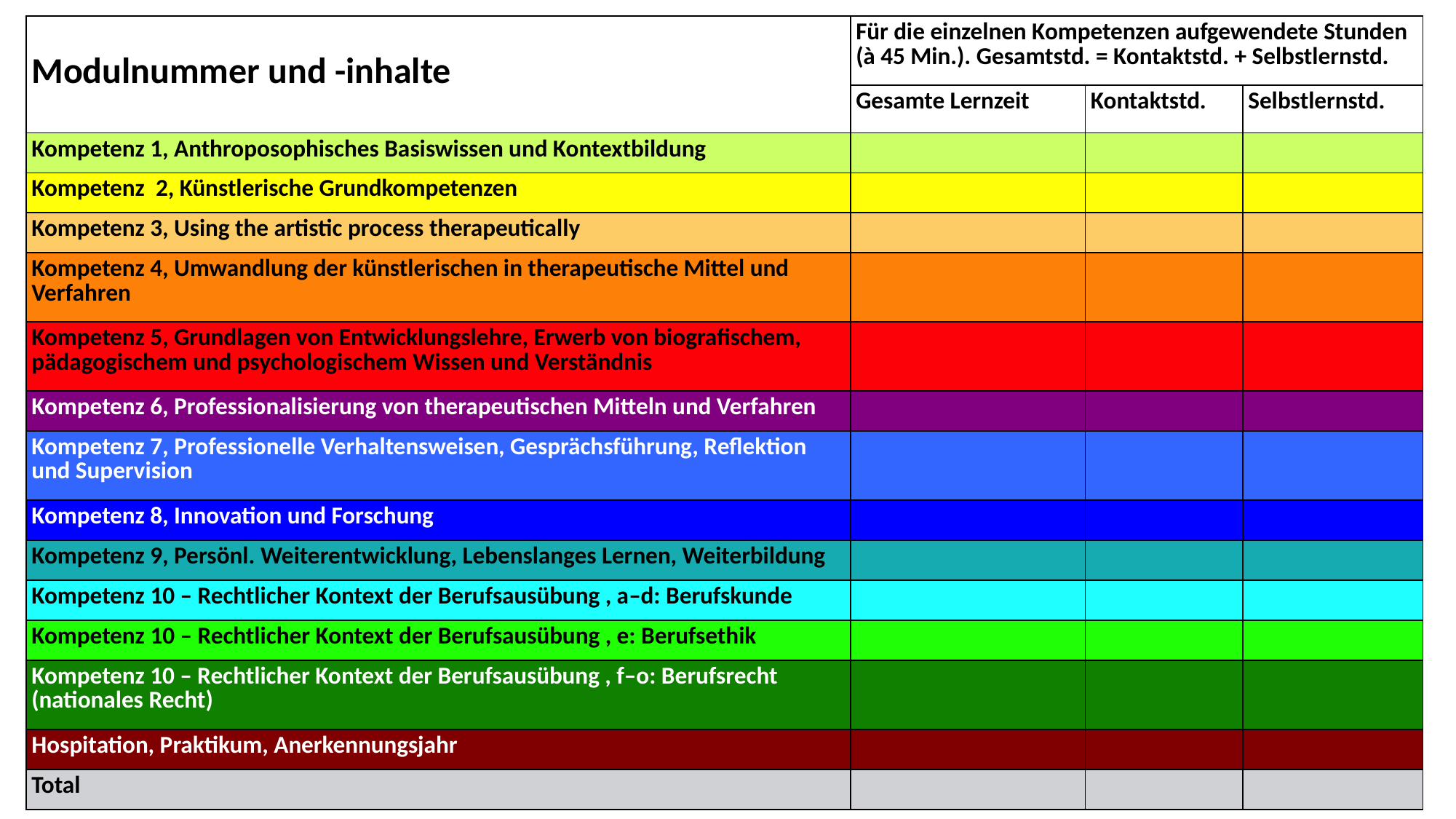

| Modulnummer und -inhalte | Für die einzelnen Kompetenzen aufgewendete Stunden (à 45 Min.). Gesamtstd. = Kontaktstd. + Selbstlernstd. |  |  |
| --- | --- | --- | --- |
|  | Gesamte Lernzeit | Kontaktstd. | Selbstlernstd. |
| Kompetenz 1, Anthroposophisches Basiswissen und Kontextbildung |  |  |  |
| Kompetenz 2, Künstlerische Grundkompetenzen |  |  |  |
| Kompetenz 3, Using the artistic process therapeutically |  |  |  |
| Kompetenz 4, Umwandlung der künstlerischen in therapeutische Mittel und Verfahren |  |  |  |
| Kompetenz 5, Grundlagen von Entwicklungslehre, Erwerb von biografischem, pädagogischem und psychologischem Wissen und Verständnis |  |  |  |
| Kompetenz 6, Professionalisierung von therapeutischen Mitteln und Verfahren |  |  |  |
| Kompetenz 7, Professionelle Verhaltensweisen, Gesprächsführung, Reflektion und Supervision |  |  |  |
| Kompetenz 8, Innovation und Forschung |  |  |  |
| Kompetenz 9, Persönl. Weiterentwicklung, Lebenslanges Lernen, Weiterbildung |  |  |  |
| Kompetenz 10 – Rechtlicher Kontext der Berufsausübung , a–d: Berufskunde |  |  |  |
| Kompetenz 10 – Rechtlicher Kontext der Berufsausübung , e: Berufsethik |  |  |  |
| Kompetenz 10 – Rechtlicher Kontext der Berufsausübung , f–o: Berufsrecht (nationales Recht) |  |  |  |
| Hospitation, Praktikum, Anerkennungsjahr |  |  |  |
| Total |  |  |  |
14